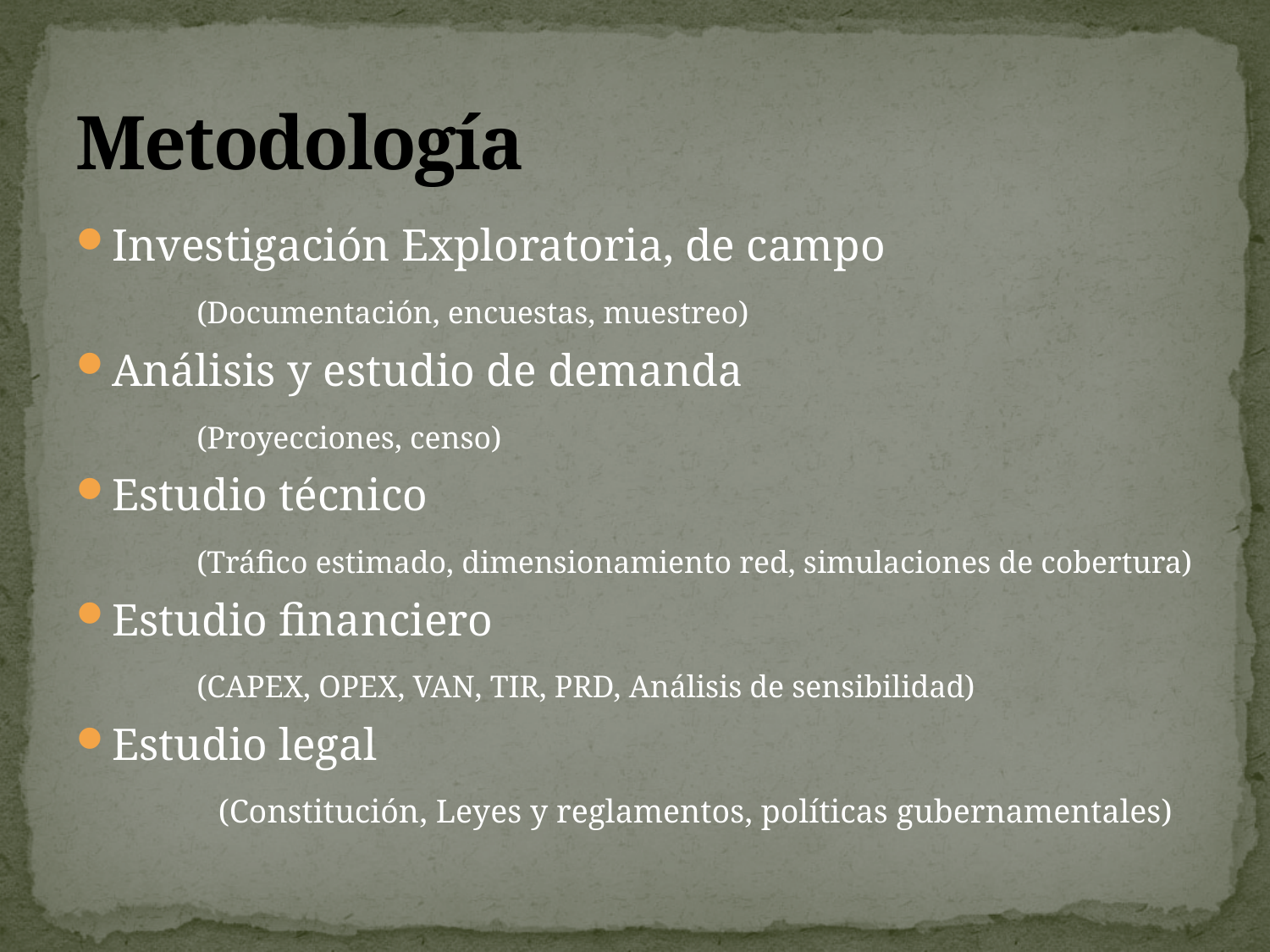

# Metodología
Investigación Exploratoria, de campo
	(Documentación, encuestas, muestreo)
Análisis y estudio de demanda
	(Proyecciones, censo)
Estudio técnico
	(Tráfico estimado, dimensionamiento red, simulaciones de cobertura)
Estudio financiero
	(CAPEX, OPEX, VAN, TIR, PRD, Análisis de sensibilidad)
Estudio legal
	(Constitución, Leyes y reglamentos, políticas gubernamentales)